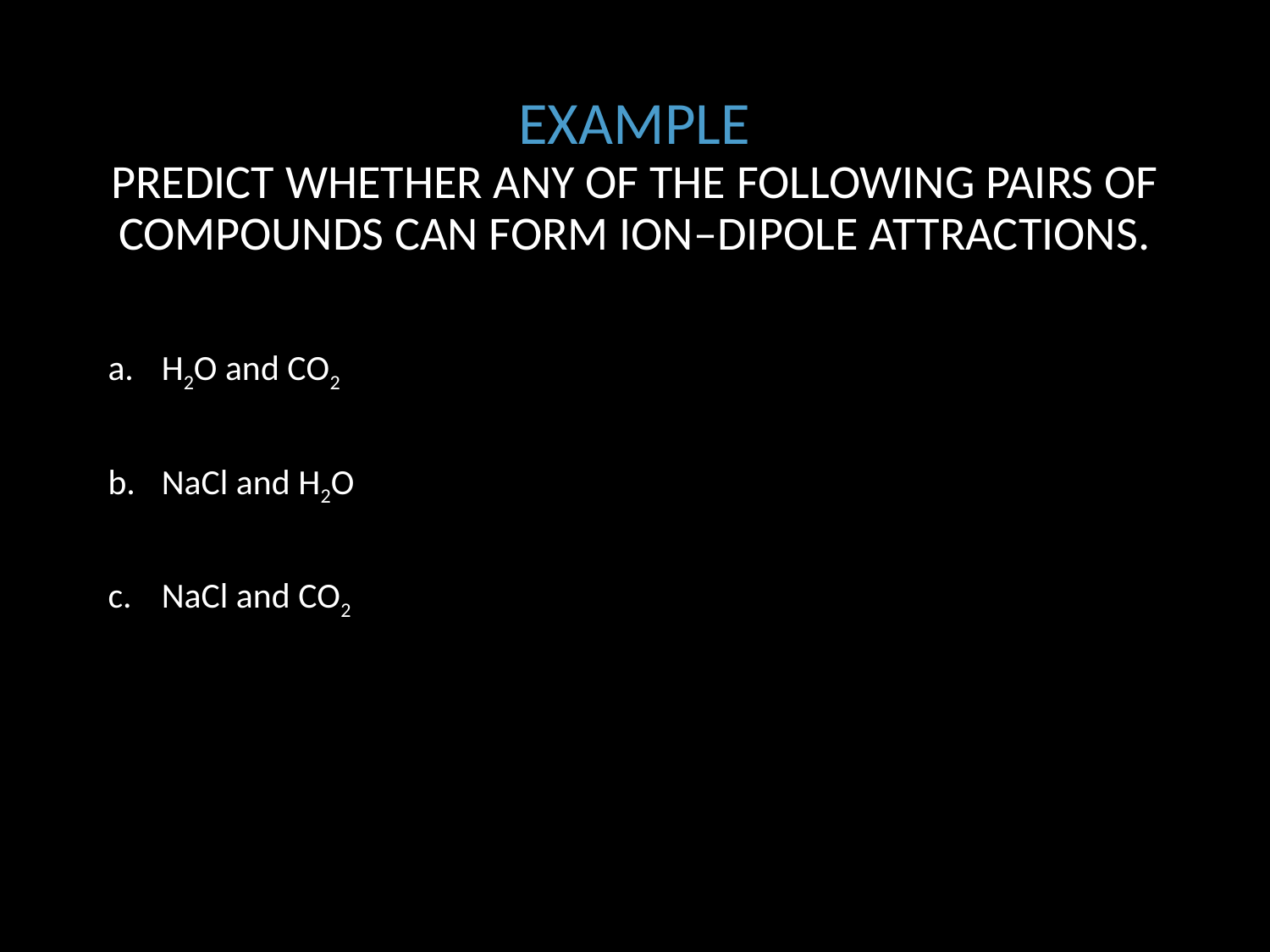

# Example Predict whether any of the following pairs of compounds can form ion–dipole attractions.
H2O and CO2
NaCl and H2O
NaCl and CO2